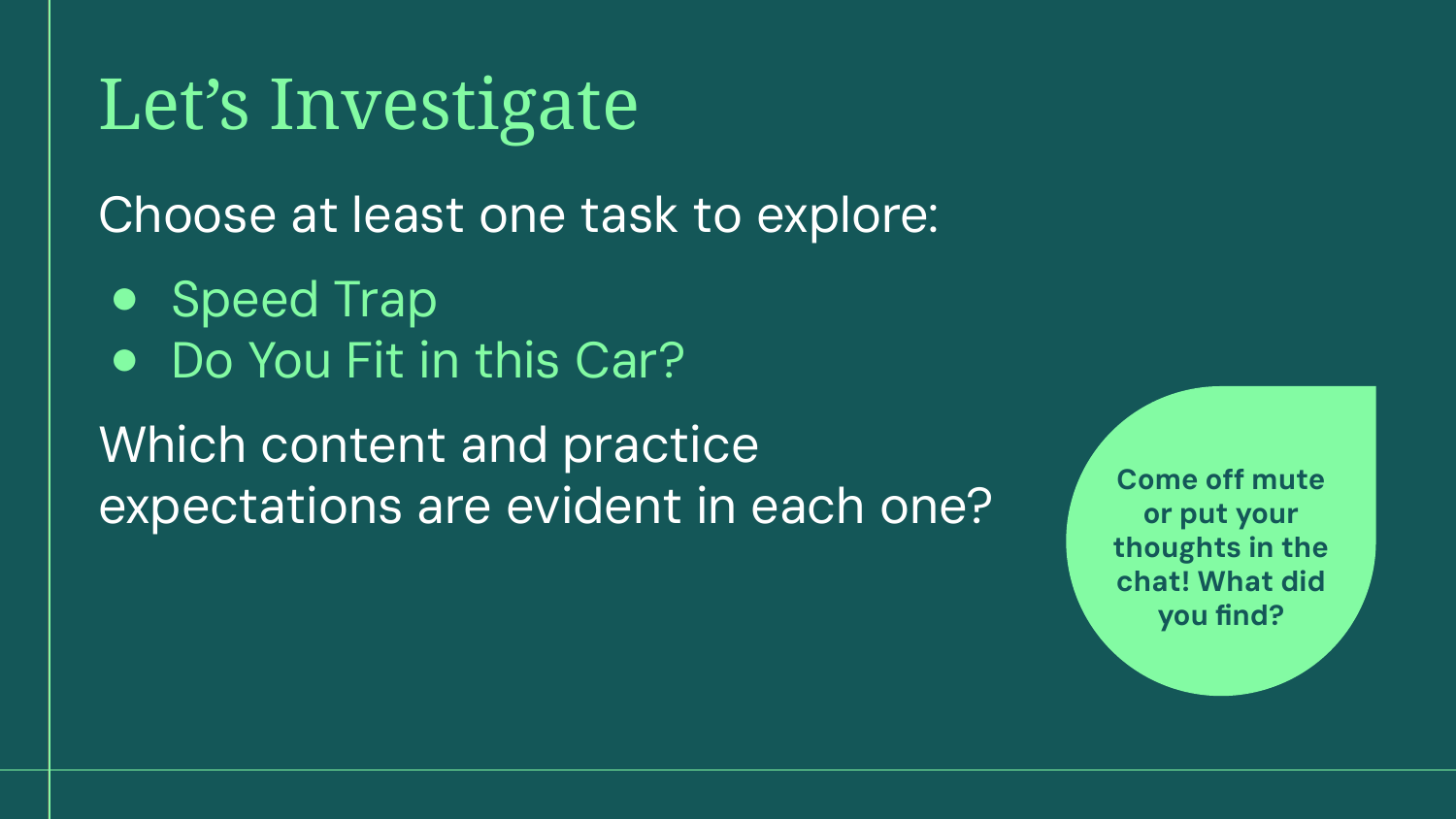

Let’s Investigate
Choose at least one task to explore:
Speed Trap
Do You Fit in this Car?
Which content and practice expectations are evident in each one?

Come off mute or put your thoughts in the chat! What did you find?